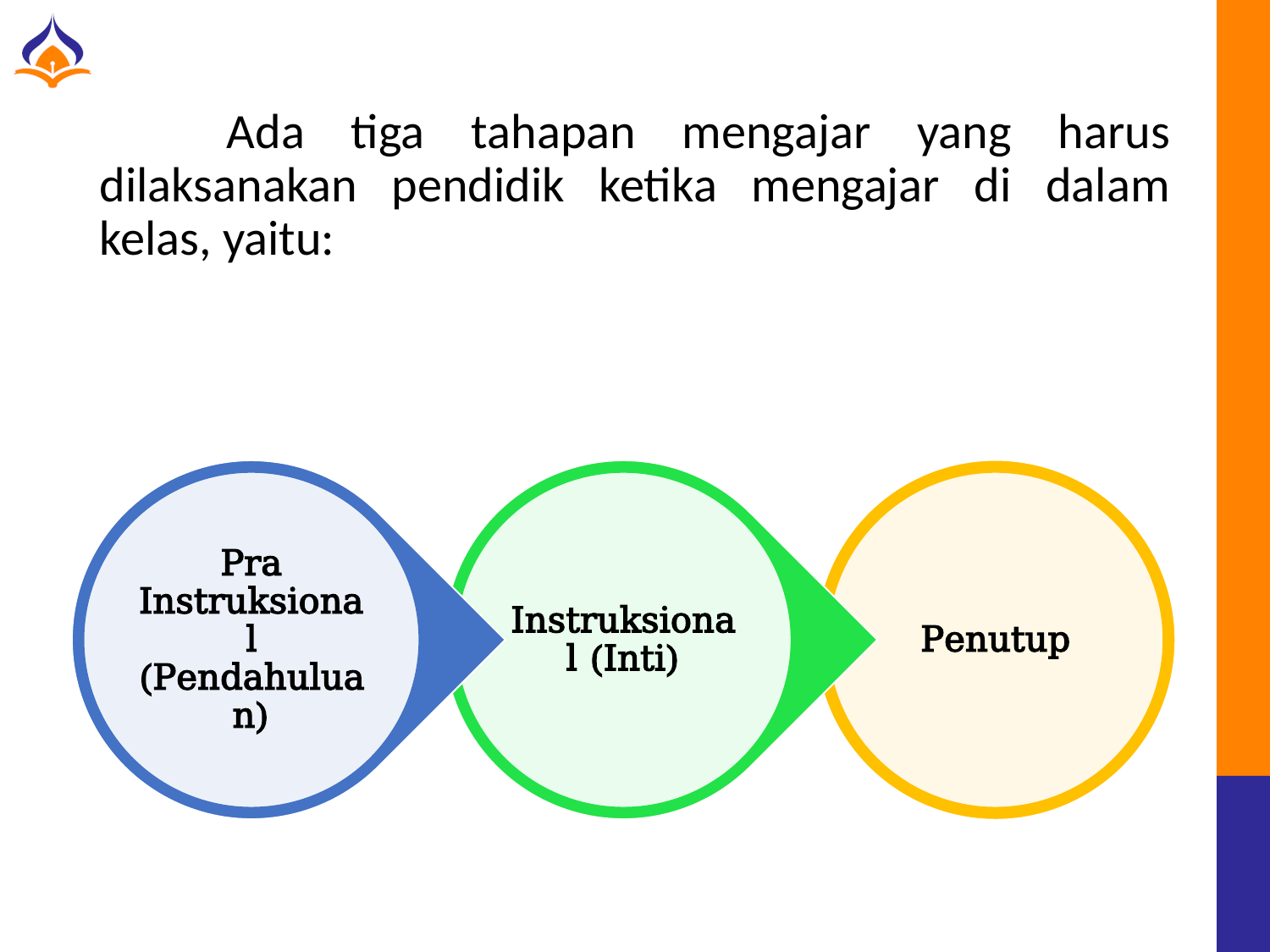

Ada tiga tahapan mengajar yang harus dilaksanakan pendidik ketika mengajar di dalam kelas, yaitu:
Penutup
Instruksional (Inti)
Pra Instruksional
(Pendahuluan)